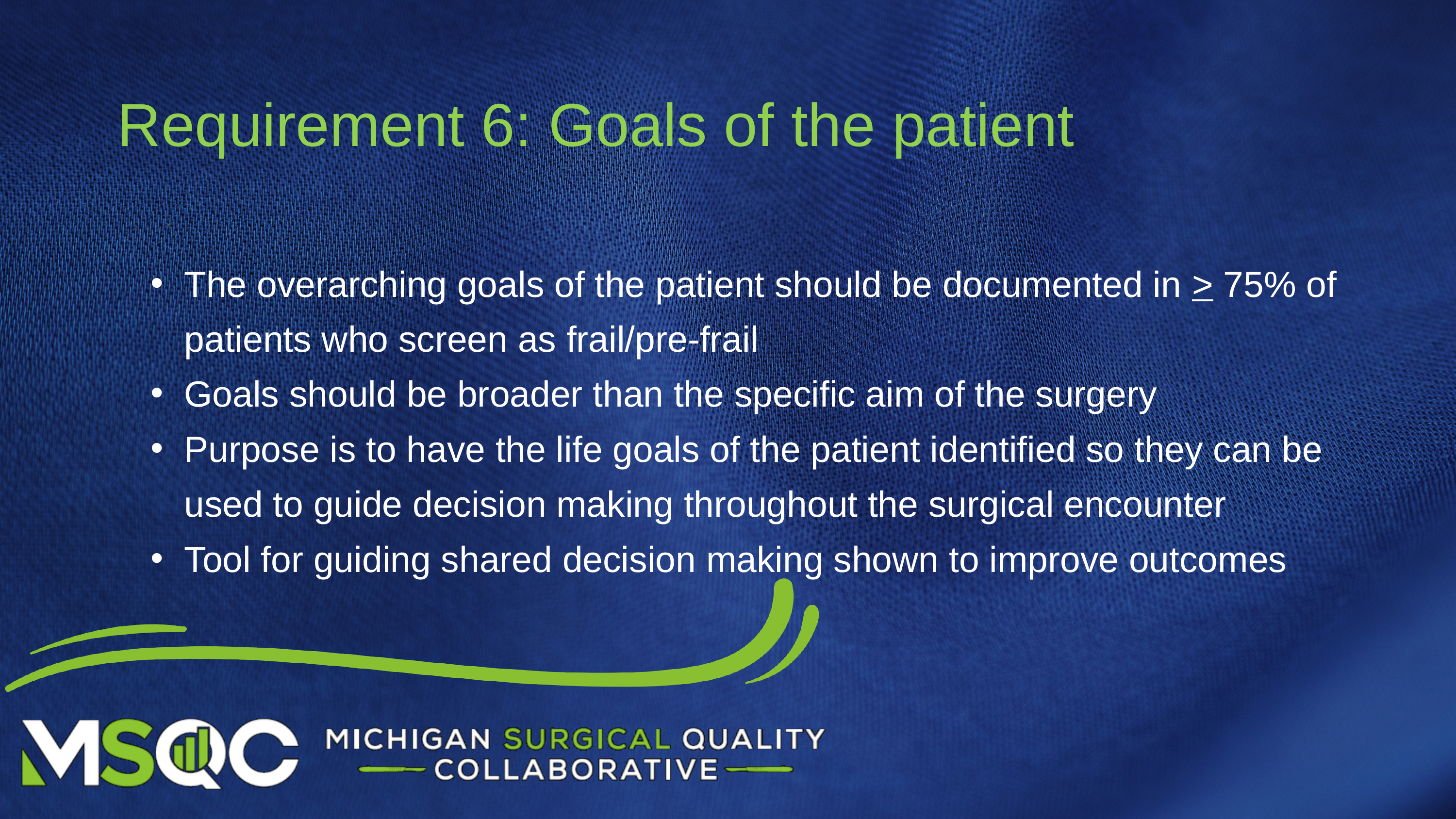

Requirement 6: Goals of the patient

The overarching goals of the patient should be documented in > 75% of patients who screen as frail/pre-frail
Goals should be broader than the specific aim of the surgery
Purpose is to have the life goals of the patient identified so they can be used to guide decision making throughout the surgical encounter
Tool for guiding shared decision making shown to improve outcomes